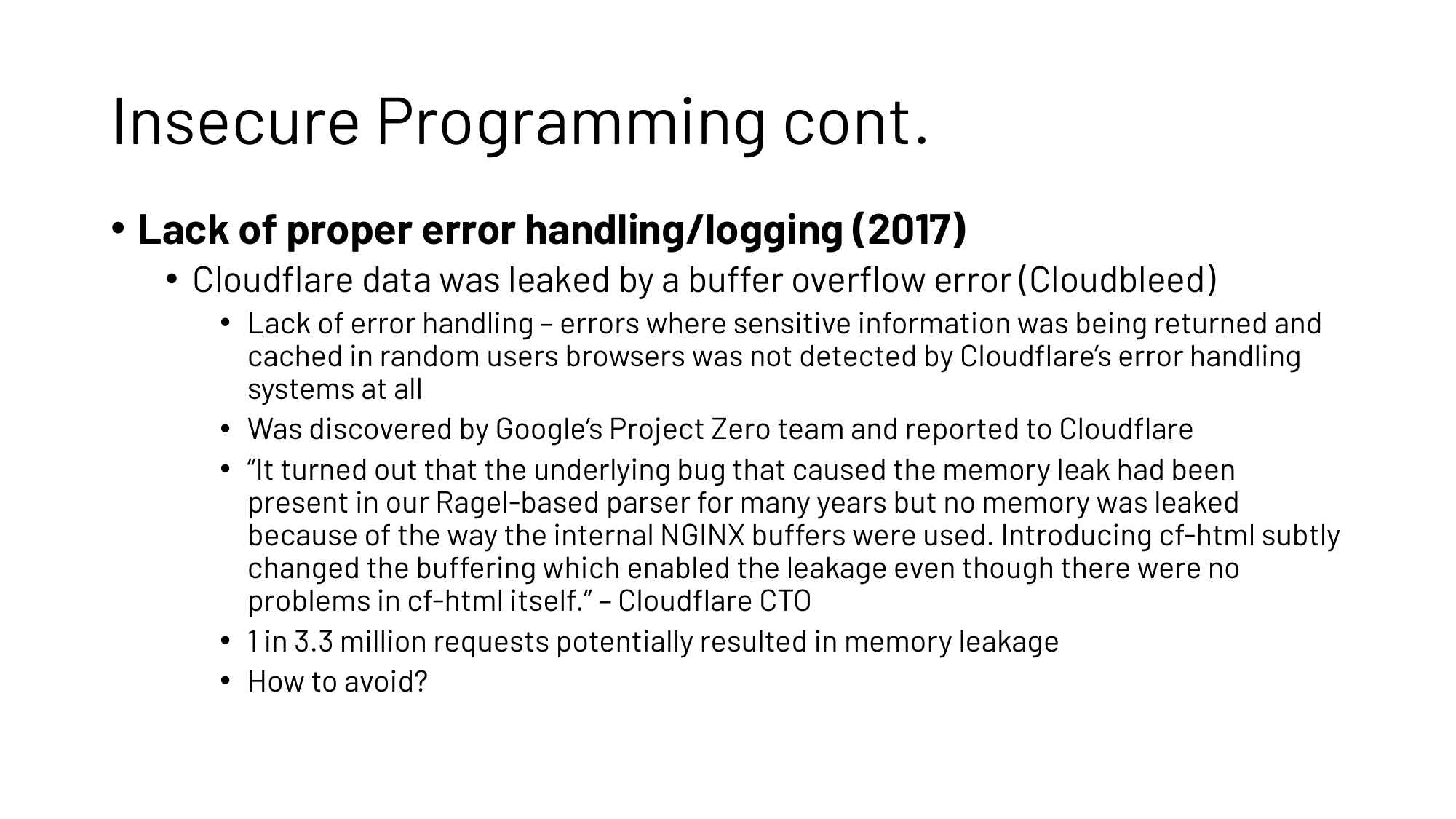

# Insecure Programming cont.
Lack of proper error handling/logging (2017)
Cloudflare data was leaked by a buffer overflow error (Cloudbleed)
Lack of error handling – errors where sensitive information was being returned and cached in random users browsers was not detected by Cloudflare’s error handling systems at all
Was discovered by Google’s Project Zero team and reported to Cloudflare
“It turned out that the underlying bug that caused the memory leak had been present in our Ragel-based parser for many years but no memory was leaked because of the way the internal NGINX buffers were used. Introducing cf-html subtly changed the buffering which enabled the leakage even though there were no problems in cf-html itself.” – Cloudflare CTO
1 in 3.3 million requests potentially resulted in memory leakage
How to avoid?